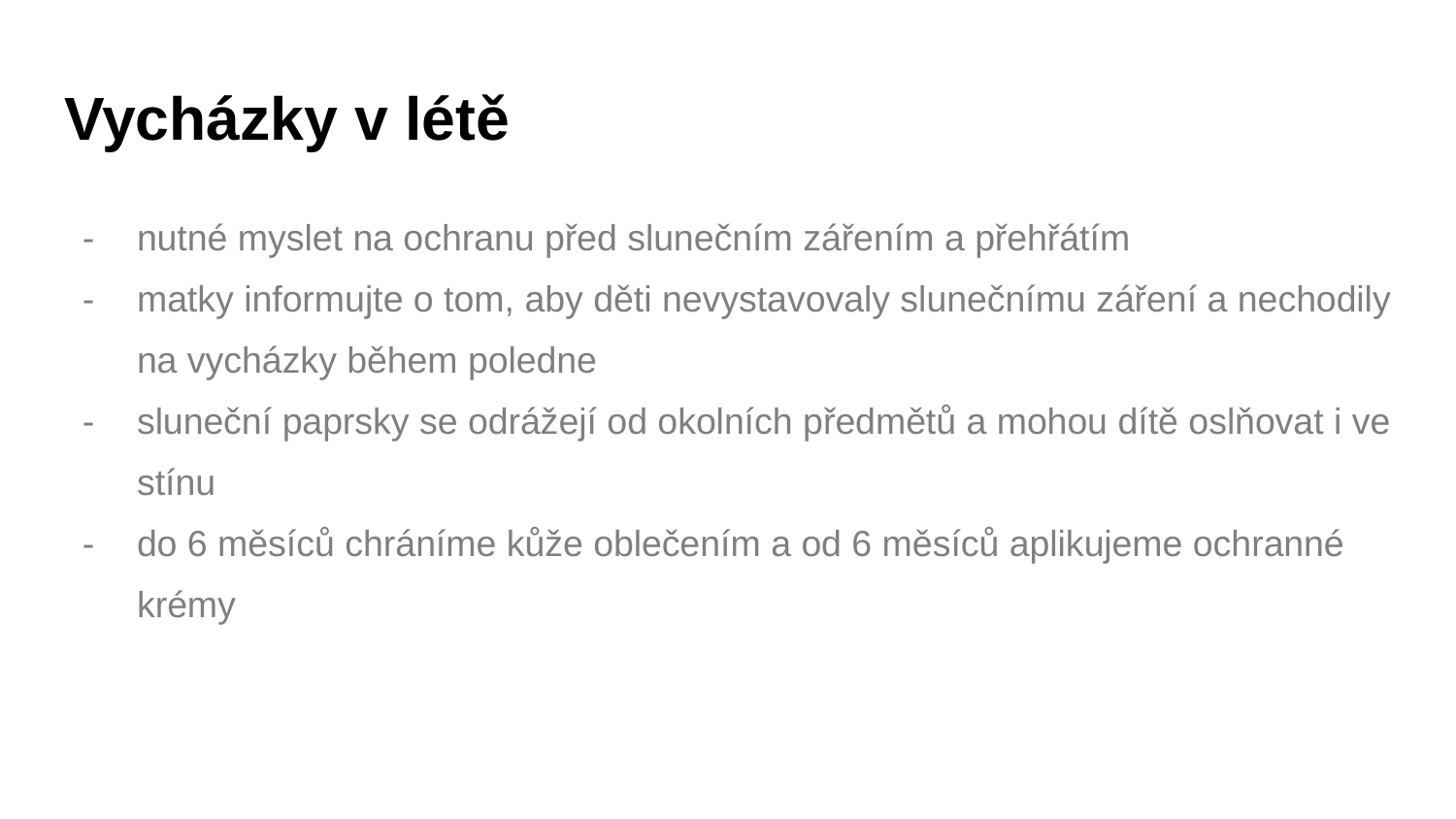

# Vycházky v létě
nutné myslet na ochranu před slunečním zářením a přehřátím
matky informujte o tom, aby děti nevystavovaly slunečnímu záření a nechodily na vycházky během poledne
sluneční paprsky se odrážejí od okolních předmětů a mohou dítě oslňovat i ve stínu
do 6 měsíců chráníme kůže oblečením a od 6 měsíců aplikujeme ochranné krémy